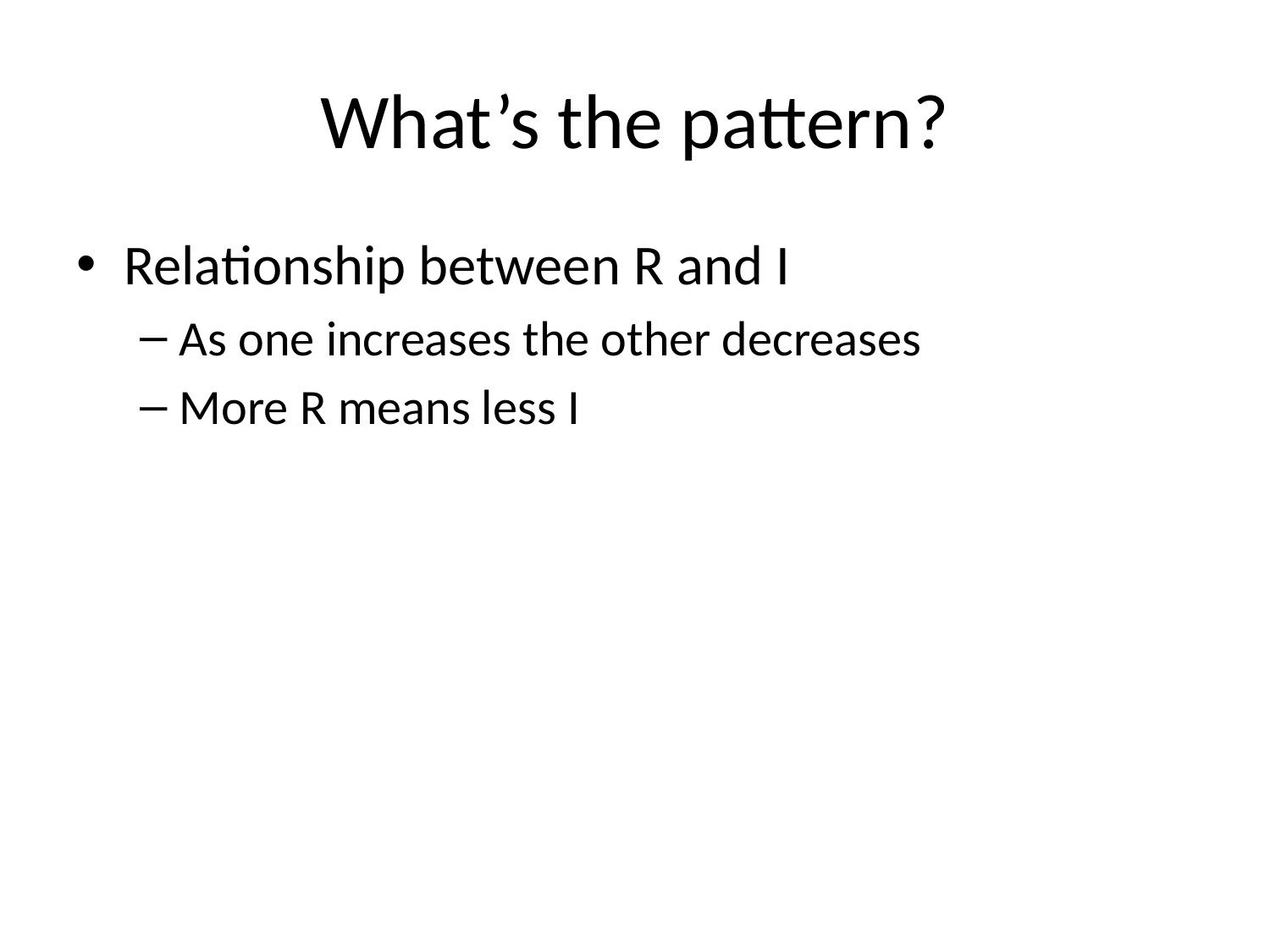

# What’s the pattern?
Relationship between R and I
As one increases the other decreases
More R means less I